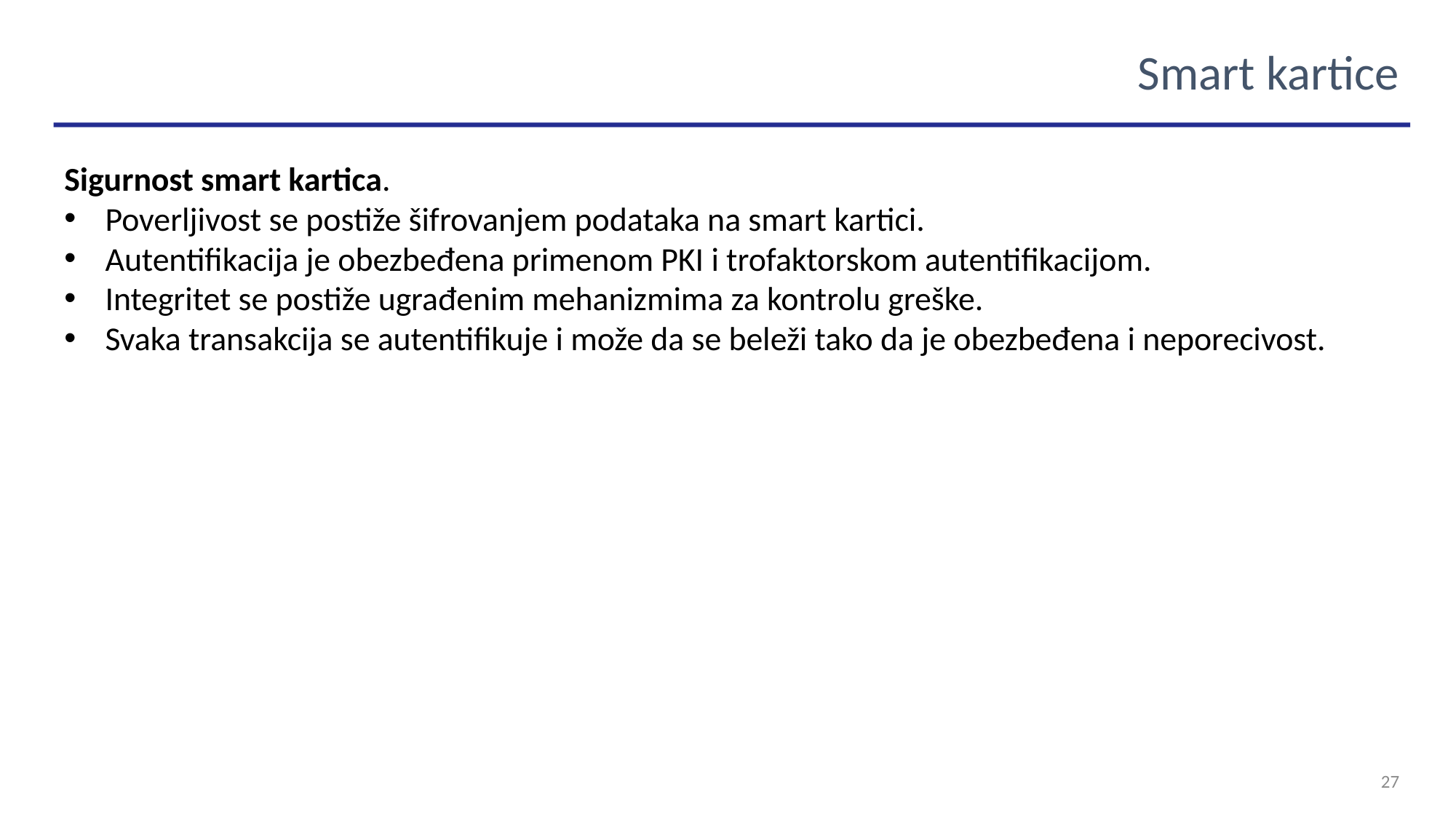

Smart kartice

Sigurnost smart kartica.
Poverljivost se postiže šifrovanjem podataka na smart kartici.
Autentifikacija je obezbeđena primenom PKI i trofaktorskom autentifikacijom.
Integritet se postiže ugrađenim mehanizmima za kontrolu greške.
Svaka transakcija se autentifikuje i može da se beleži tako da je obezbeđena i neporecivost.

27